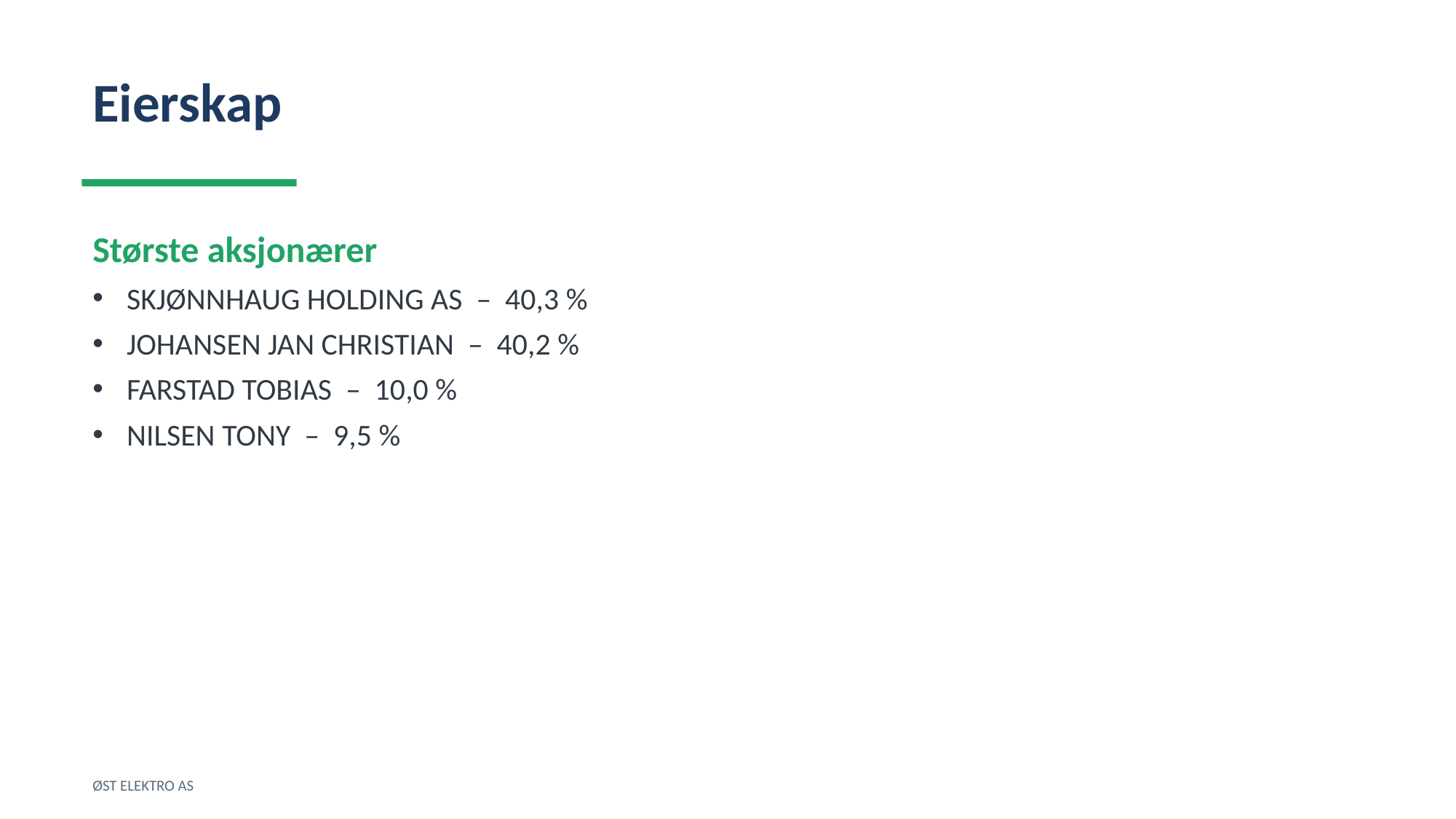

Eierskap

Største aksjonærer
SKJØNNHAUG HOLDING AS  –  40,3 %
JOHANSEN JAN CHRISTIAN  –  40,2 %
FARSTAD TOBIAS  –  10,0 %
NILSEN TONY  –  9,5 %
ØST ELEKTRO AS